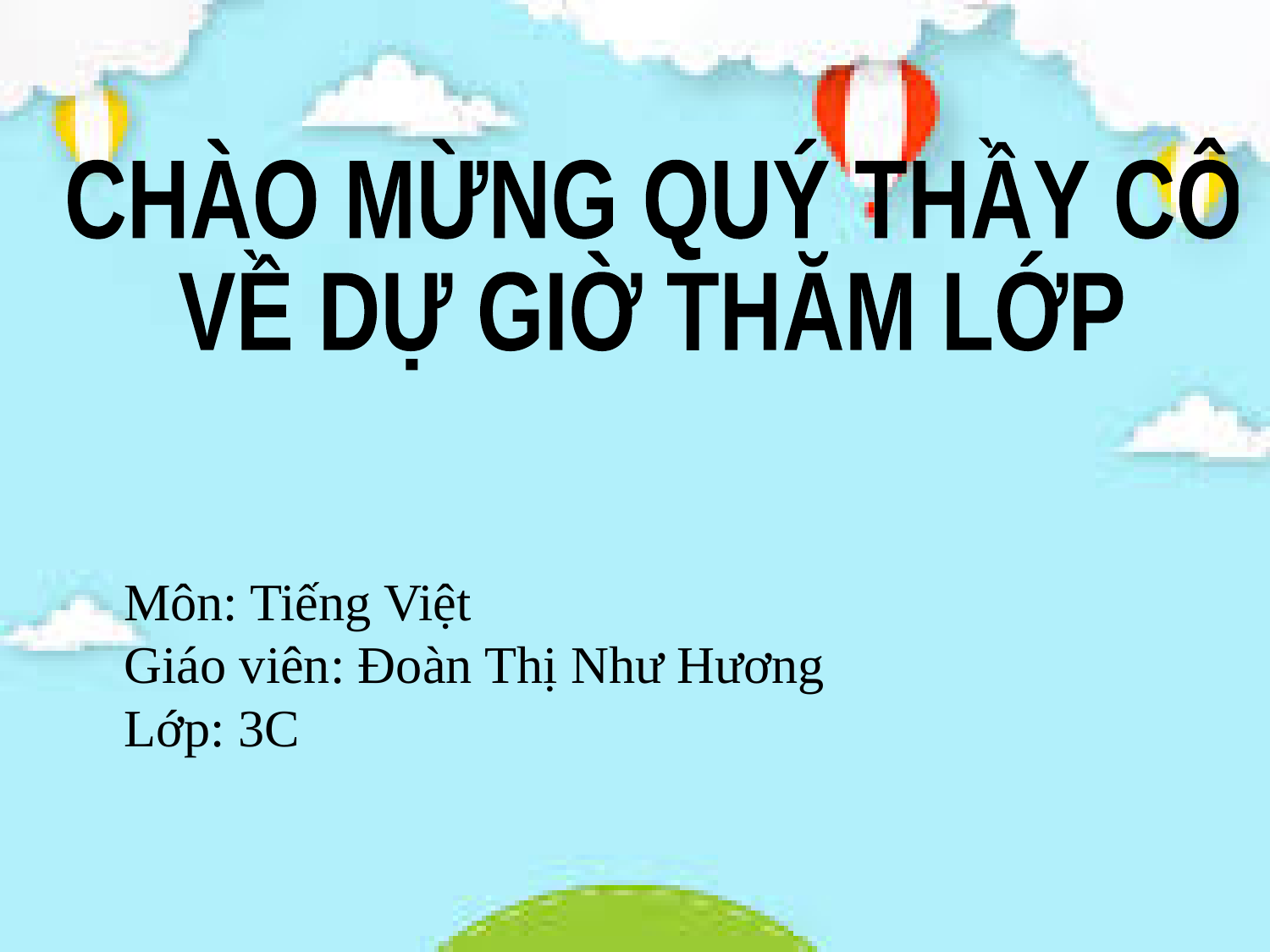

CHÀO MỪNG QUÝ THẦY CÔ
VỀ DỰ GIỜ THĂM LỚP
# Môn: Tiếng Việt Giáo viên: Đoàn Thị Như Hương Lớp: 3C